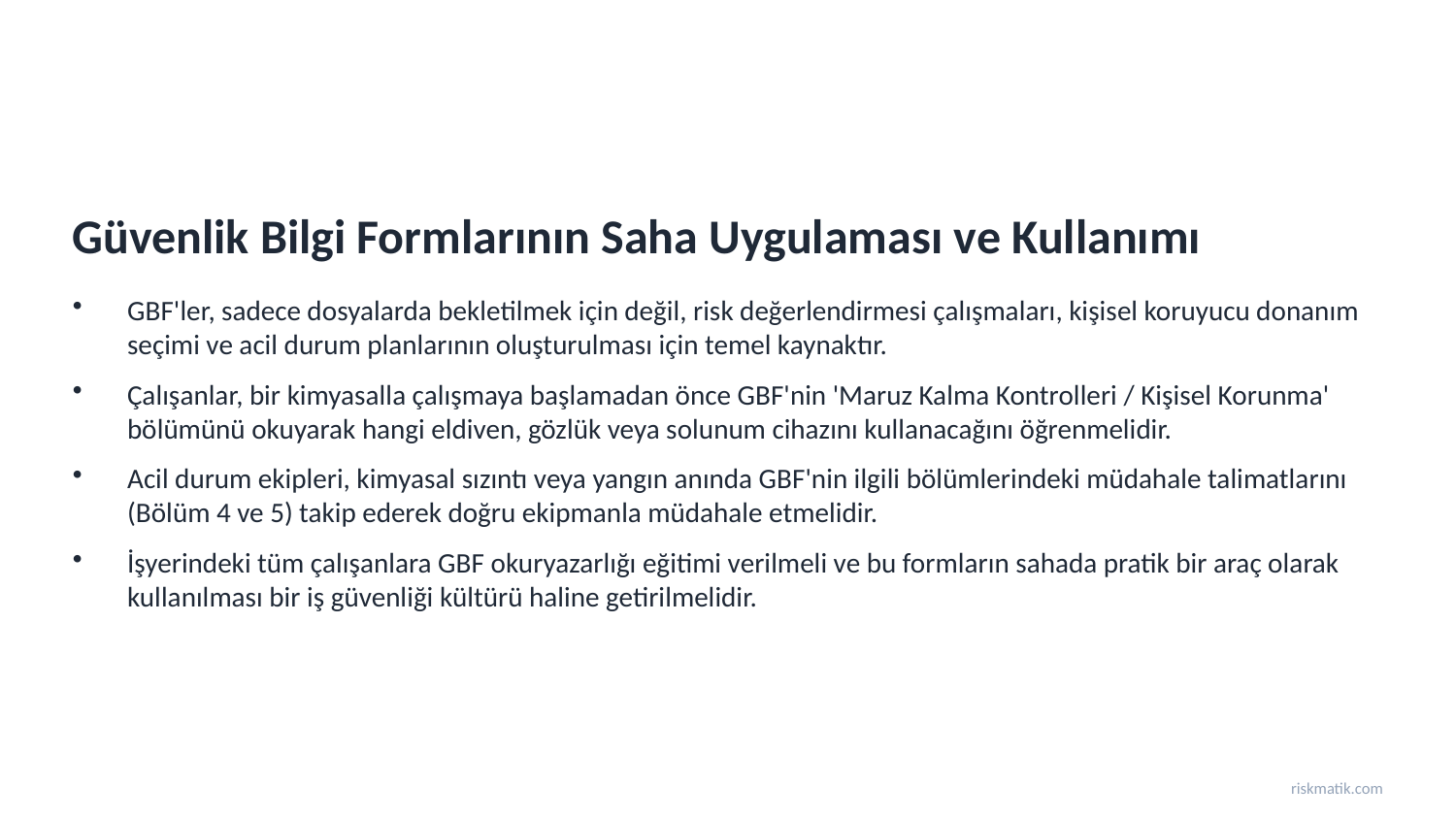

Güvenlik Bilgi Formlarının Saha Uygulaması ve Kullanımı
GBF'ler, sadece dosyalarda bekletilmek için değil, risk değerlendirmesi çalışmaları, kişisel koruyucu donanım seçimi ve acil durum planlarının oluşturulması için temel kaynaktır.
Çalışanlar, bir kimyasalla çalışmaya başlamadan önce GBF'nin 'Maruz Kalma Kontrolleri / Kişisel Korunma' bölümünü okuyarak hangi eldiven, gözlük veya solunum cihazını kullanacağını öğrenmelidir.
Acil durum ekipleri, kimyasal sızıntı veya yangın anında GBF'nin ilgili bölümlerindeki müdahale talimatlarını (Bölüm 4 ve 5) takip ederek doğru ekipmanla müdahale etmelidir.
İşyerindeki tüm çalışanlara GBF okuryazarlığı eğitimi verilmeli ve bu formların sahada pratik bir araç olarak kullanılması bir iş güvenliği kültürü haline getirilmelidir.
riskmatik.com